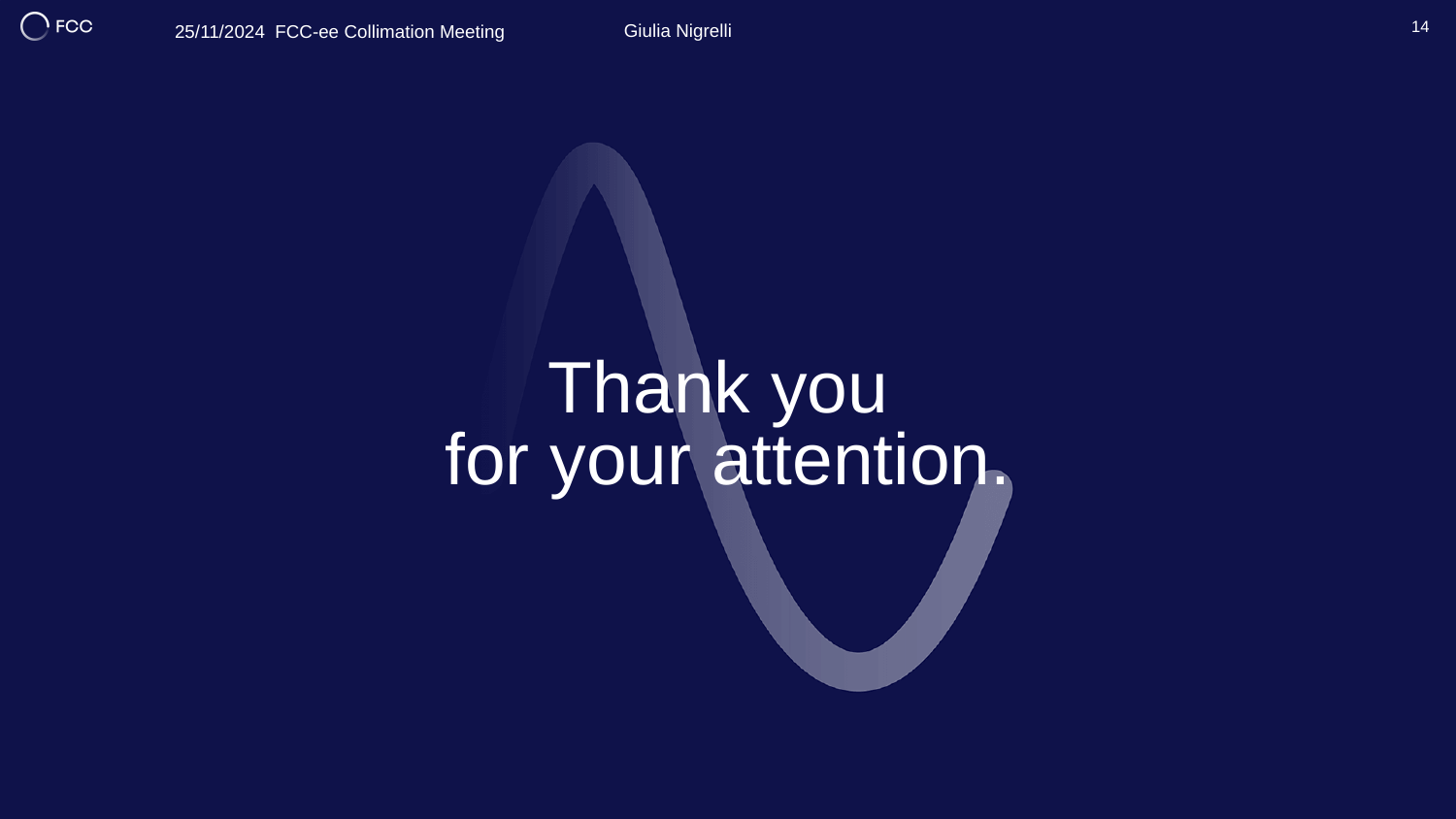

Giulia Nigrelli
25/11/2024  FCC-ee Collimation Meeting
14
# Thank you for your attention.